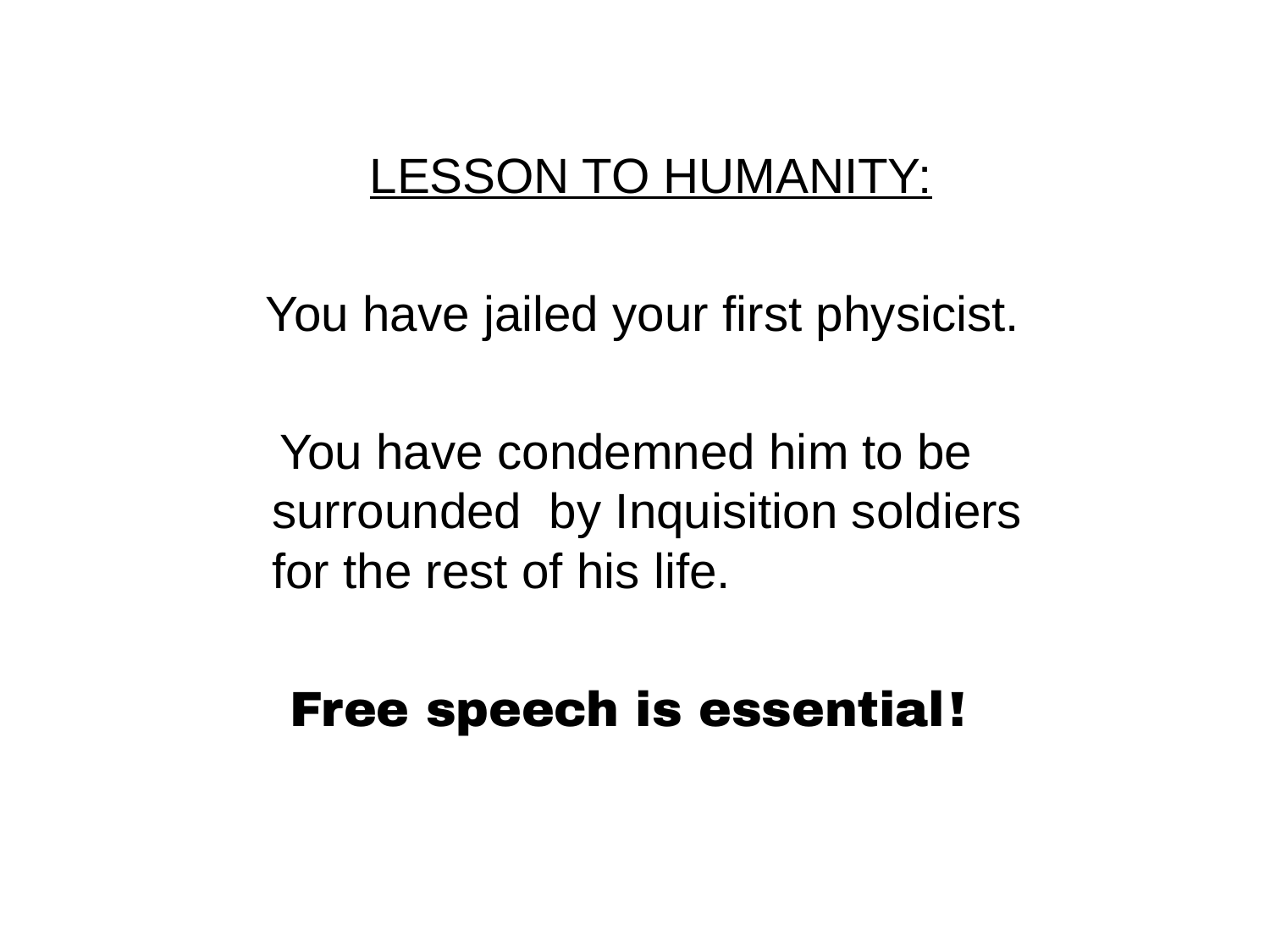

LESSON TO HUMANITY:

   You have jailed your first physicist.

    You have condemned him to be surrounded  by Inquisition soldiers for the rest of his life.

    Free speech is essential !